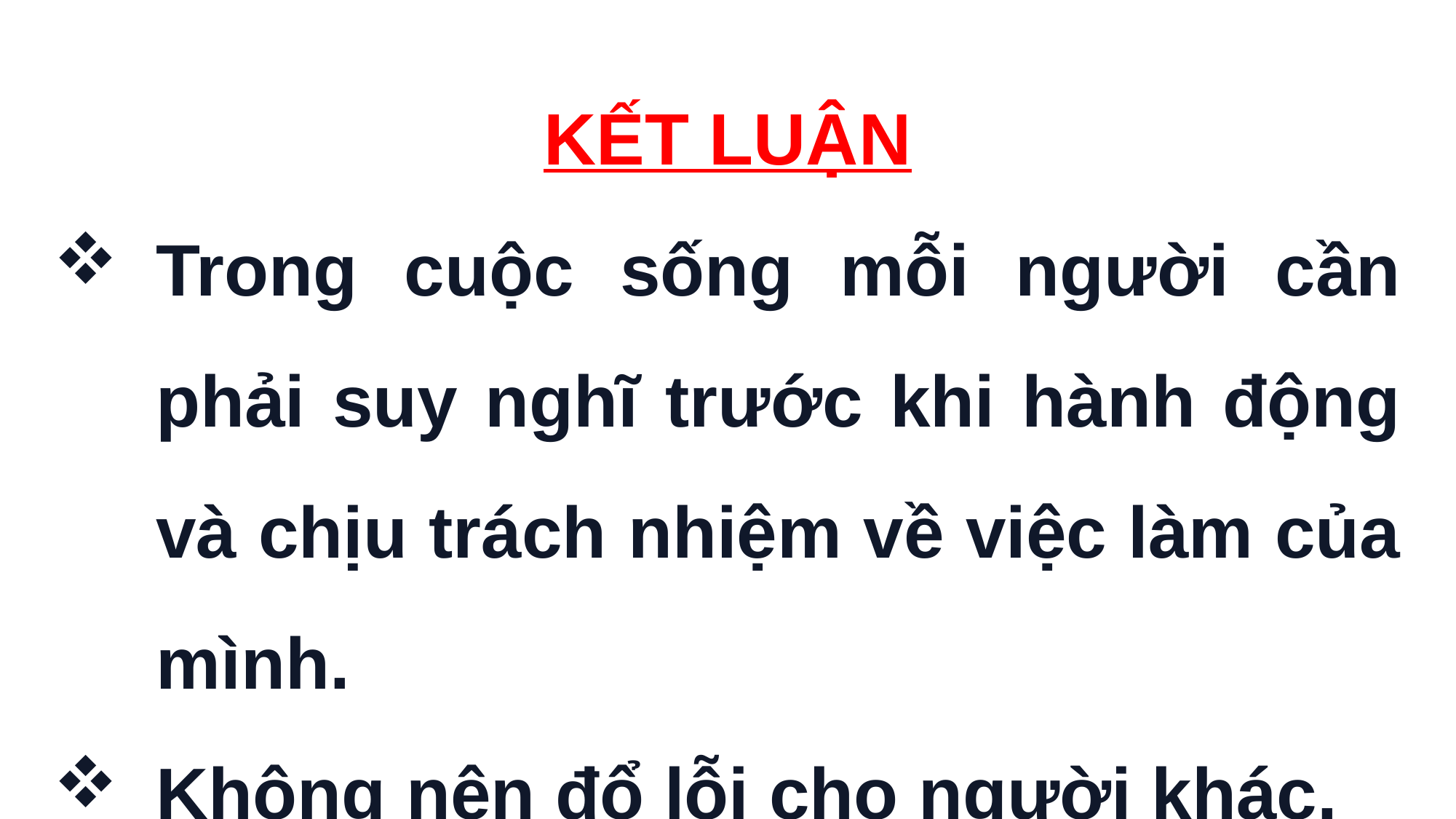

KẾT LUẬN
Trong cuộc sống mỗi người cần phải suy nghĩ trước khi hành động và chịu trách nhiệm về việc làm của mình.
Không nên đổ lỗi cho người khác.